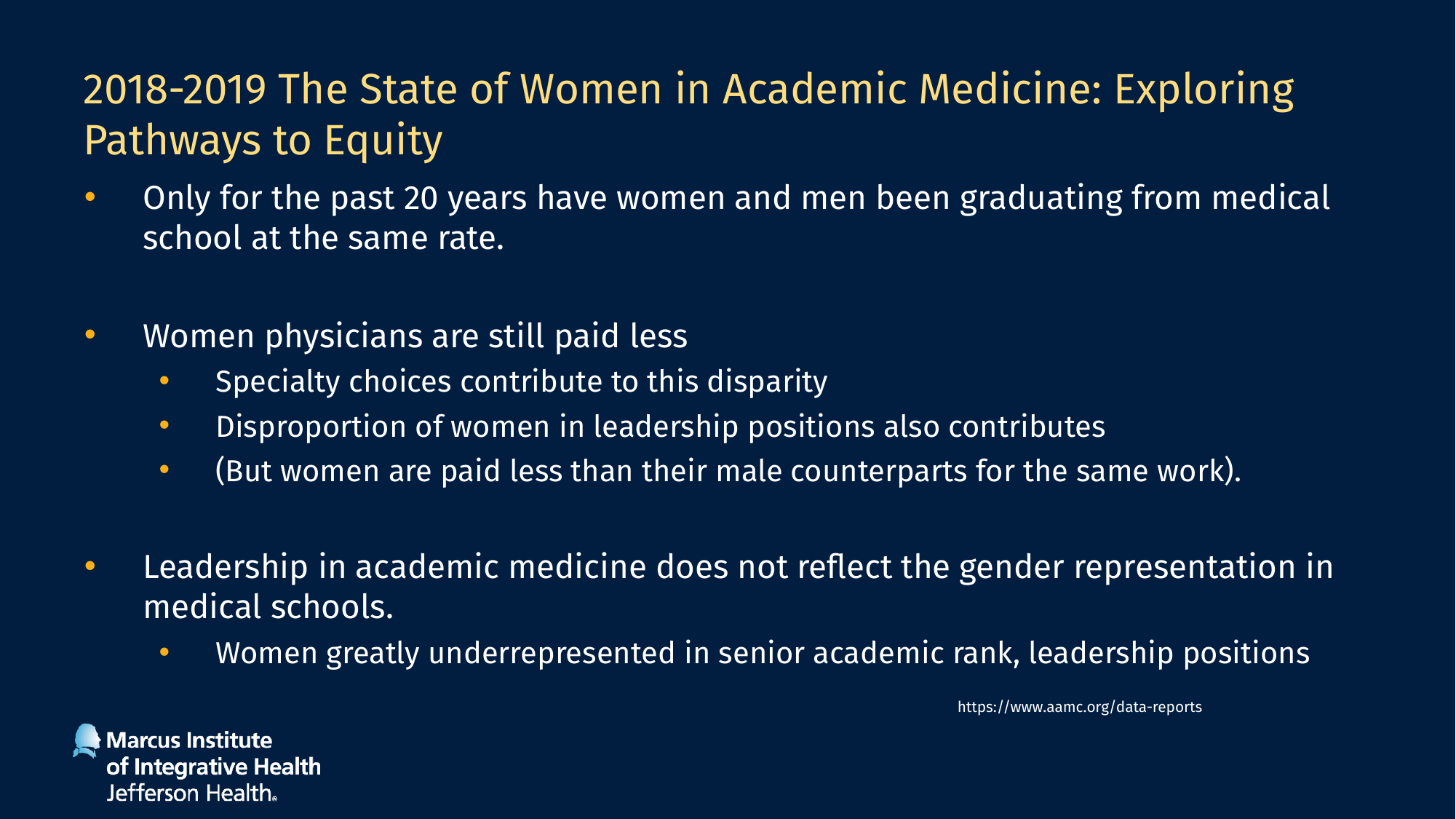

# 2018-2019 The State of Women in Academic Medicine: Exploring Pathways to Equity
Only for the past 20 years have women and men been graduating from medical school at the same rate.

Women physicians are still paid less
Specialty choices contribute to this disparity
Disproportion of women in leadership positions also contributes
(But women are paid less than their male counterparts for the same work).

Leadership in academic medicine does not reflect the gender representation in medical schools.
Women greatly underrepresented in senior academic rank, leadership positions
                                                                                                    https://www.aamc.org/data-reports